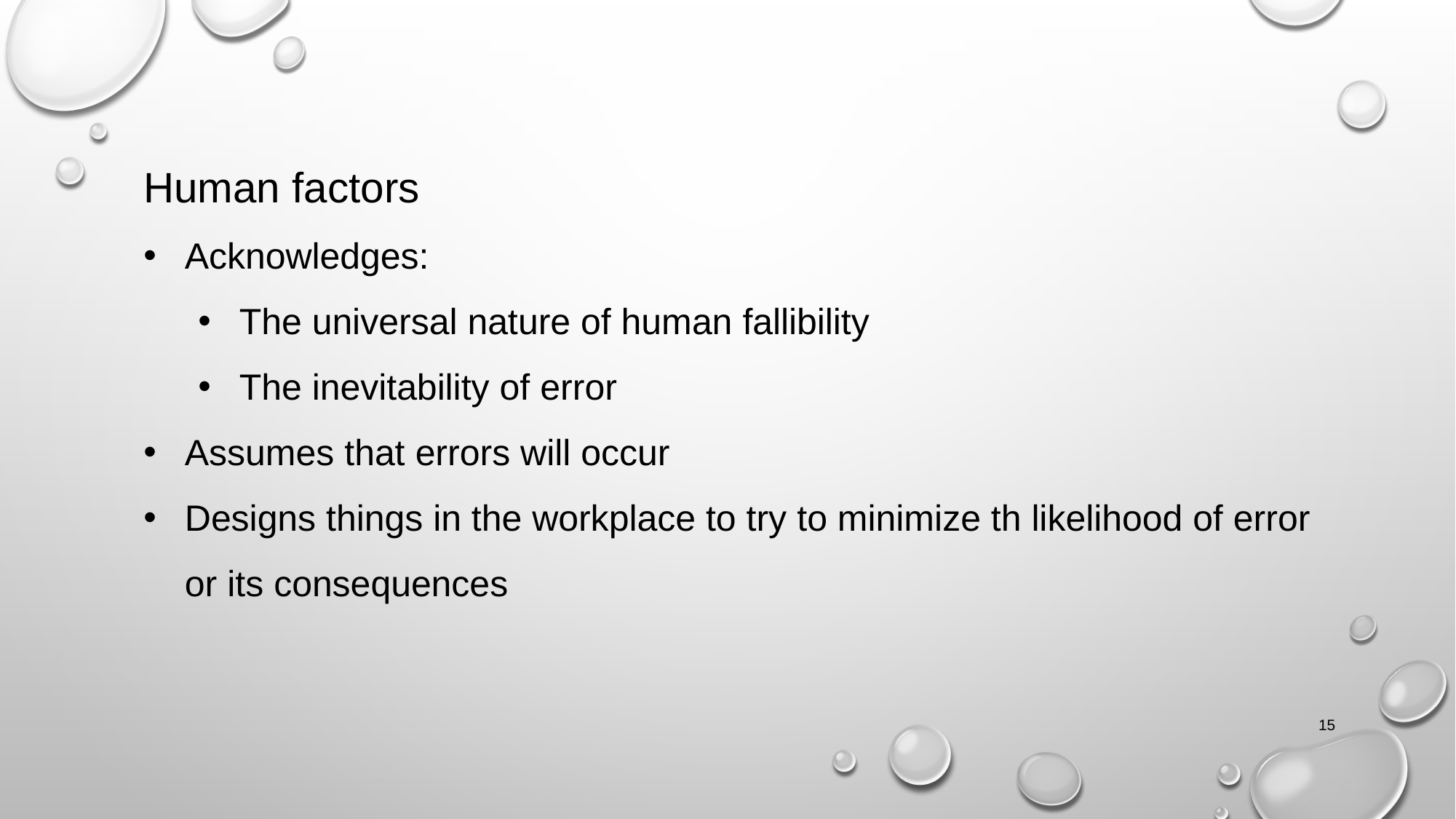

Human factors
Acknowledges:
The universal nature of human fallibility
The inevitability of error
Assumes that errors will occur
Designs things in the workplace to try to minimize th likelihood of error or its consequences
15